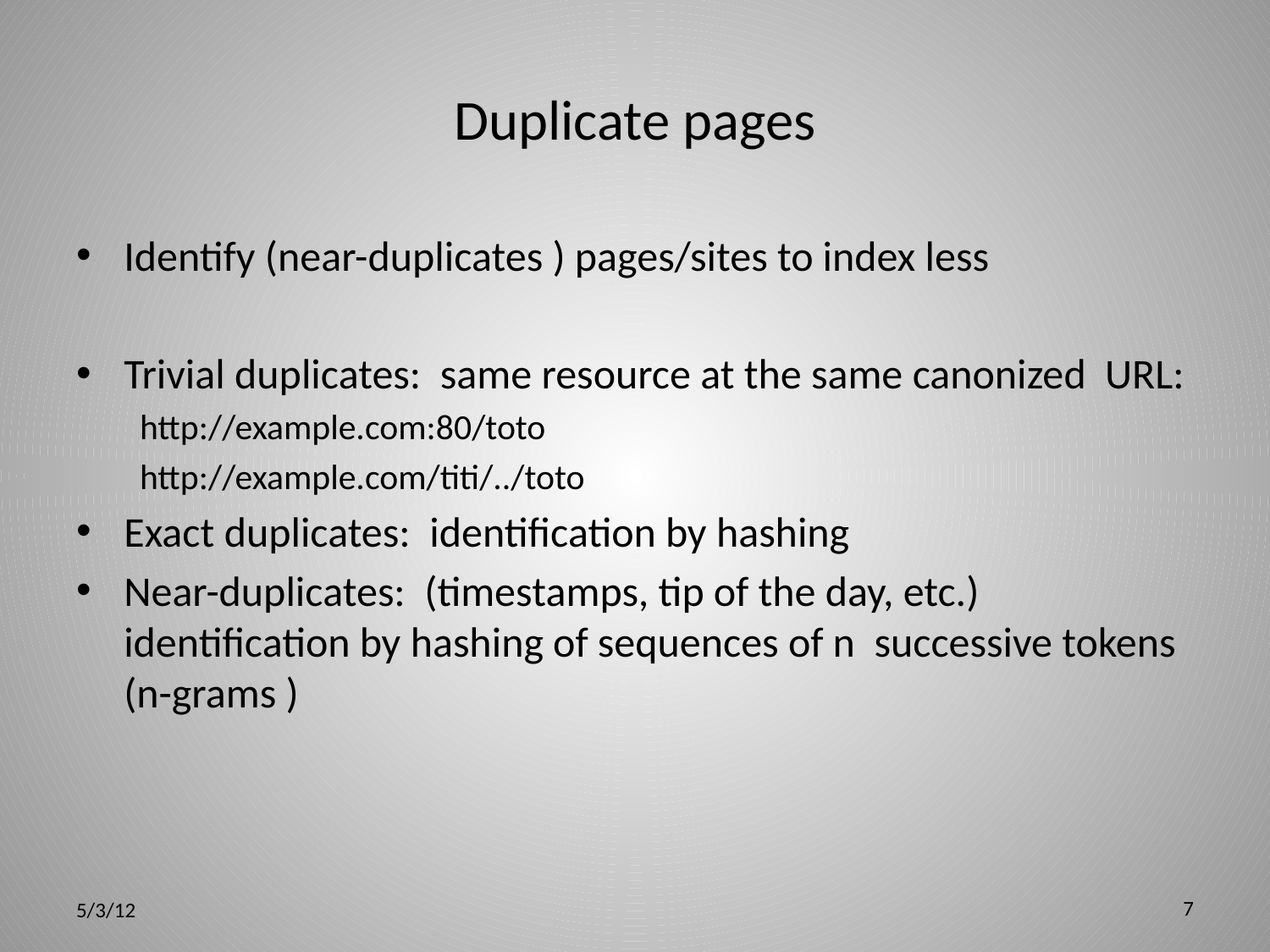

# Duplicate pages
Identify (near-duplicates ) pages/sites to index less

Trivial duplicates:  same resource at the same canonized  URL:
http://example.com:80/toto
http://example.com/titi/../toto
Exact duplicates:  identification by hashing
Near-duplicates:  (timestamps, tip of the day, etc.) identification by hashing of sequences of n  successive tokens (n-grams )
7
5/3/12